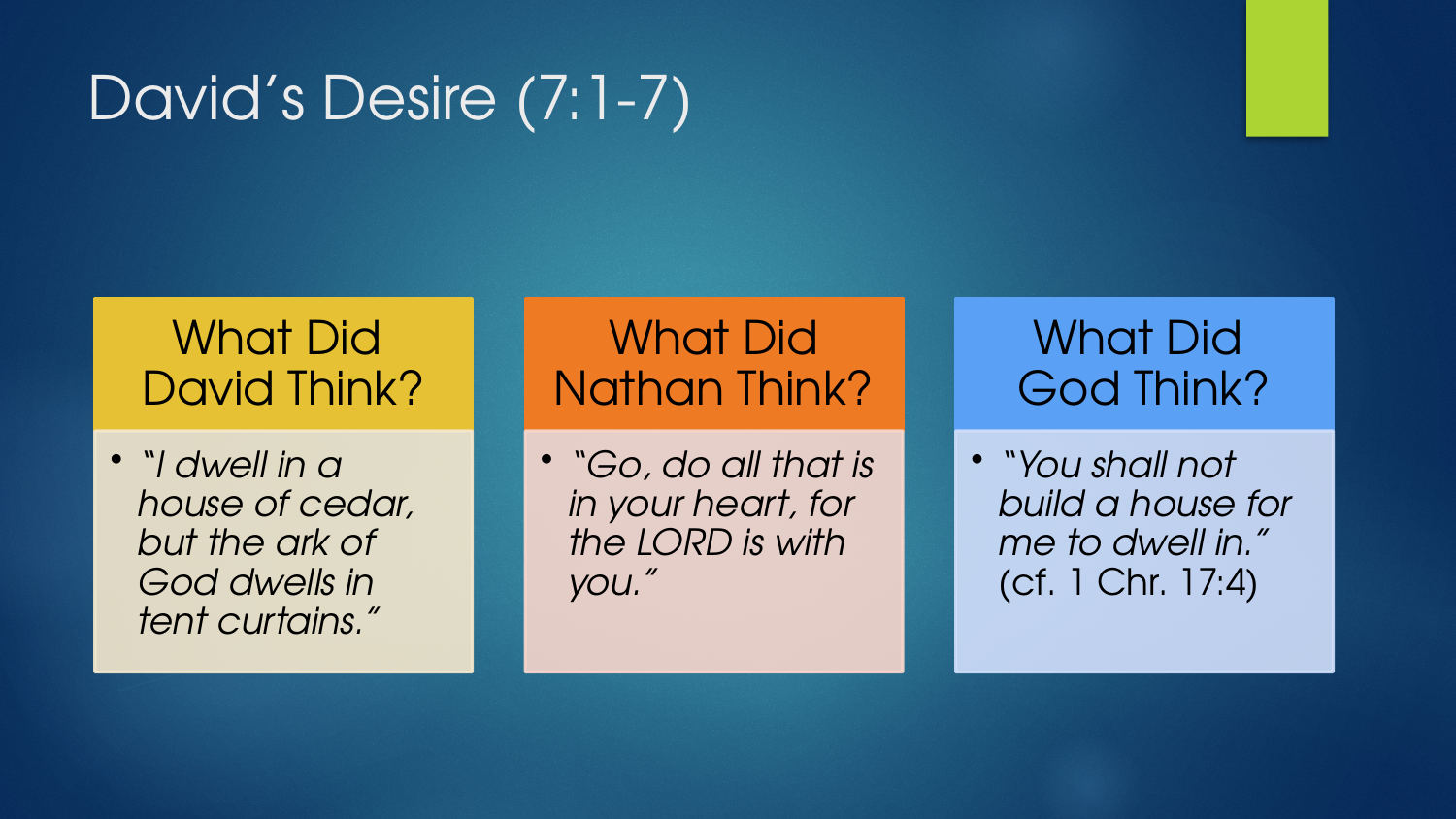

# David’s Desire (7:1-7)
What Did  David Think?
“I dwell in a house of cedar, but the ark of God dwells in tent curtains.”
What Did Nathan Think?
“Go, do all that is in your heart, for the LORD is with you.”
What Did  God Think?
“You shall not build a house for me to dwell in.” (cf. 1 Chr. 17:4)